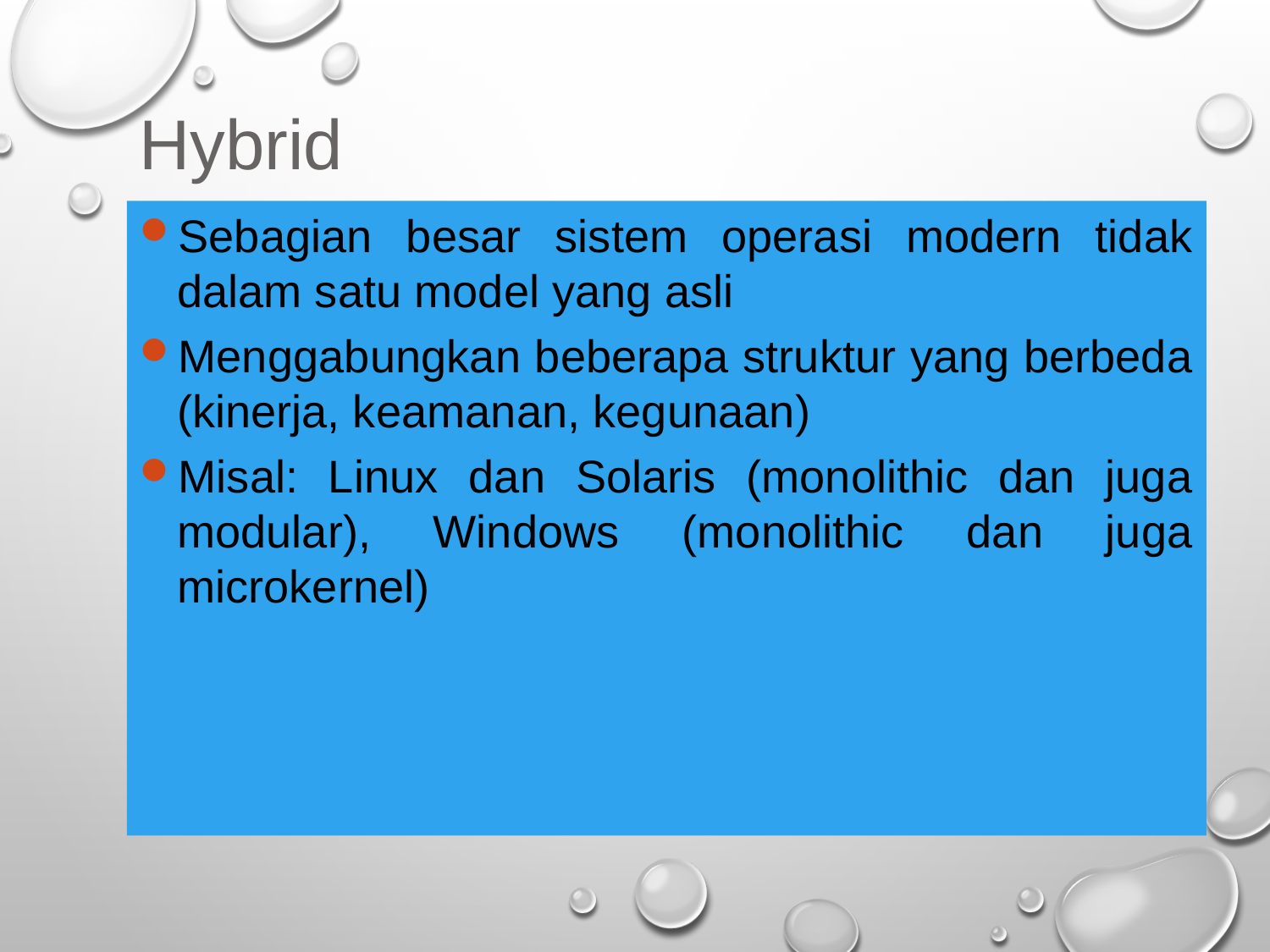

Hybrid
Sebagian besar sistem operasi modern tidak dalam satu model yang asli
Menggabungkan beberapa struktur yang berbeda (kinerja, keamanan, kegunaan)
Misal: Linux dan Solaris (monolithic dan juga modular), Windows (monolithic dan juga microkernel)